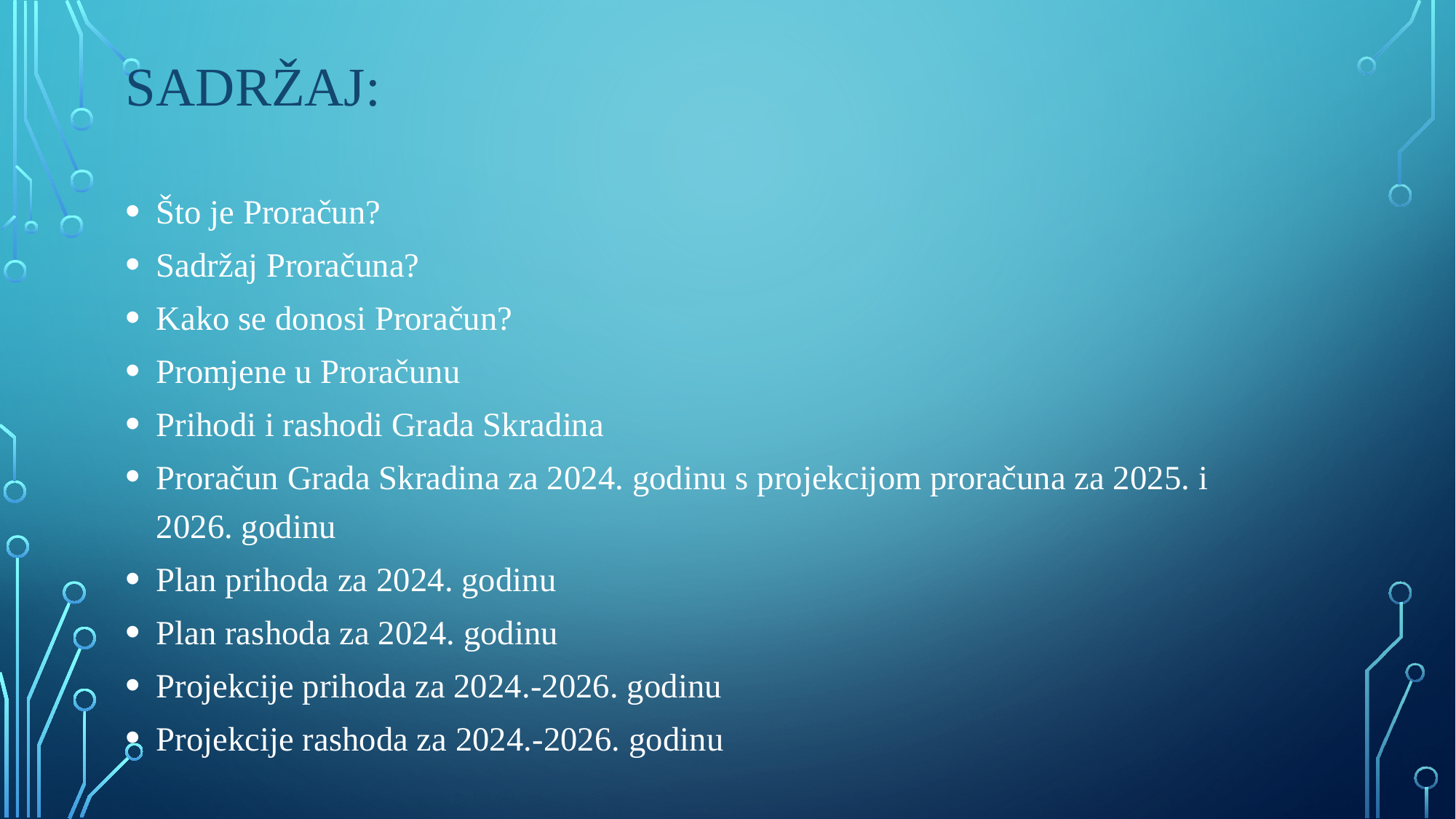

# Sadržaj:
Što je Proračun?
Sadržaj Proračuna?
Kako se donosi Proračun?
Promjene u Proračunu
Prihodi i rashodi Grada Skradina
Proračun Grada Skradina za 2024. godinu s projekcijom proračuna za 2025. i 2026. godinu
Plan prihoda za 2024. godinu
Plan rashoda za 2024. godinu
Projekcije prihoda za 2024.-2026. godinu
Projekcije rashoda za 2024.-2026. godinu